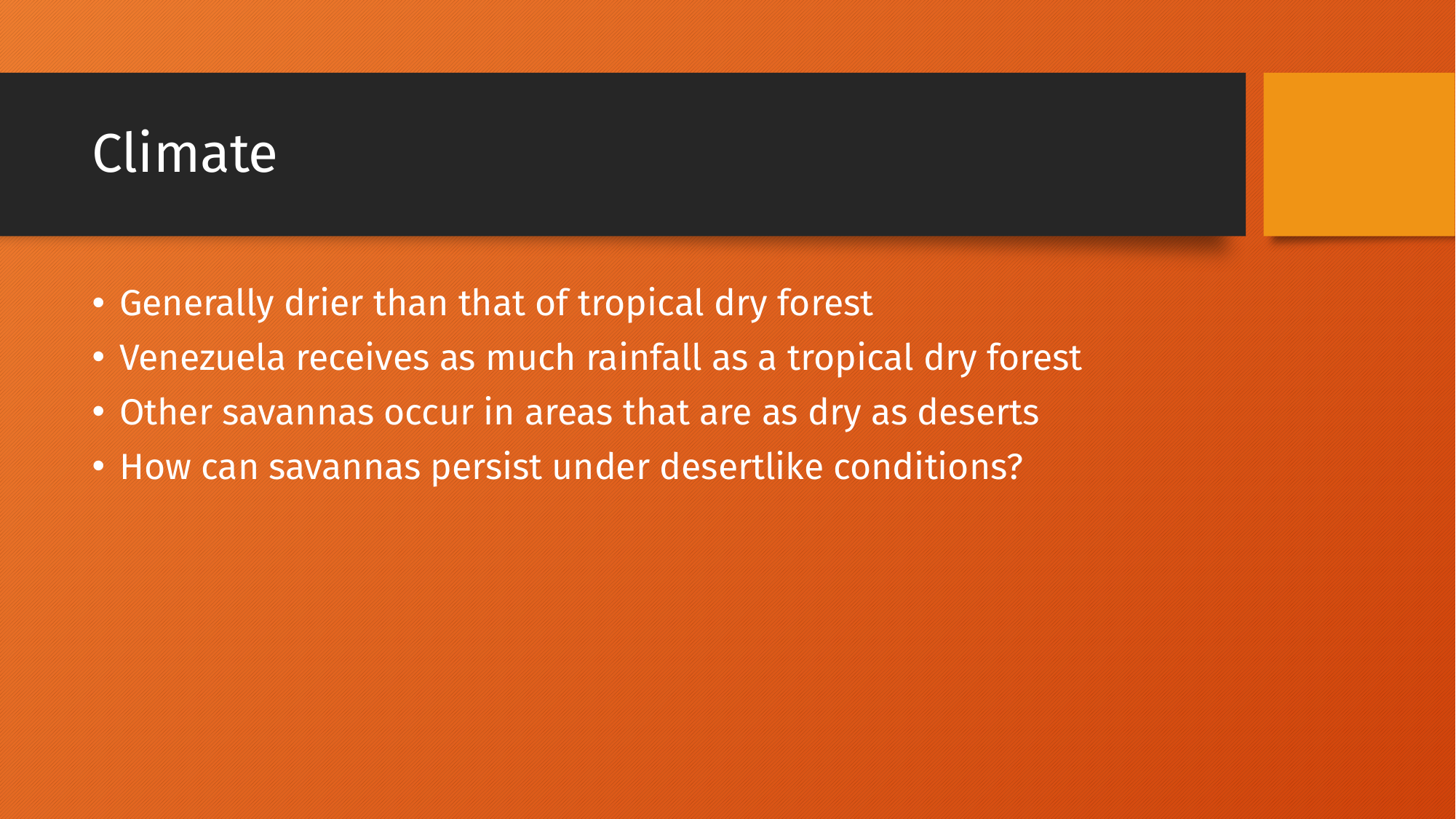

# Climate
Generally drier than that of tropical dry forest
Venezuela receives as much rainfall as a tropical dry forest
Other savannas occur in areas that are as dry as deserts
How can savannas persist under desertlike conditions?